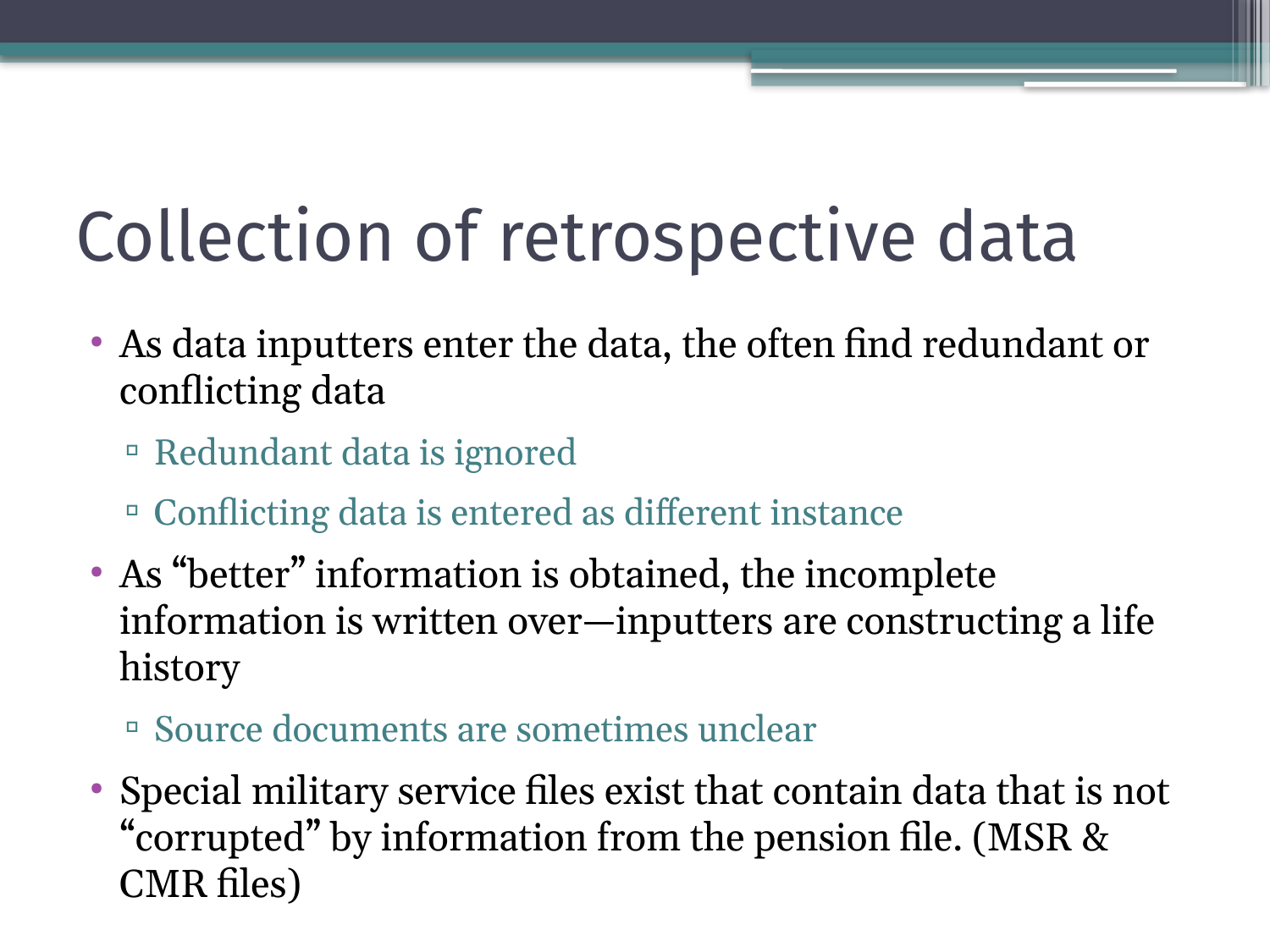

# Collection of retrospective data
As data inputters enter the data, the often find redundant or conflicting data
Redundant data is ignored
Conflicting data is entered as different instance
As “better” information is obtained, the incomplete information is written over—inputters are constructing a life history
Source documents are sometimes unclear
Special military service files exist that contain data that is not “corrupted” by information from the pension file. (MSR & CMR files)